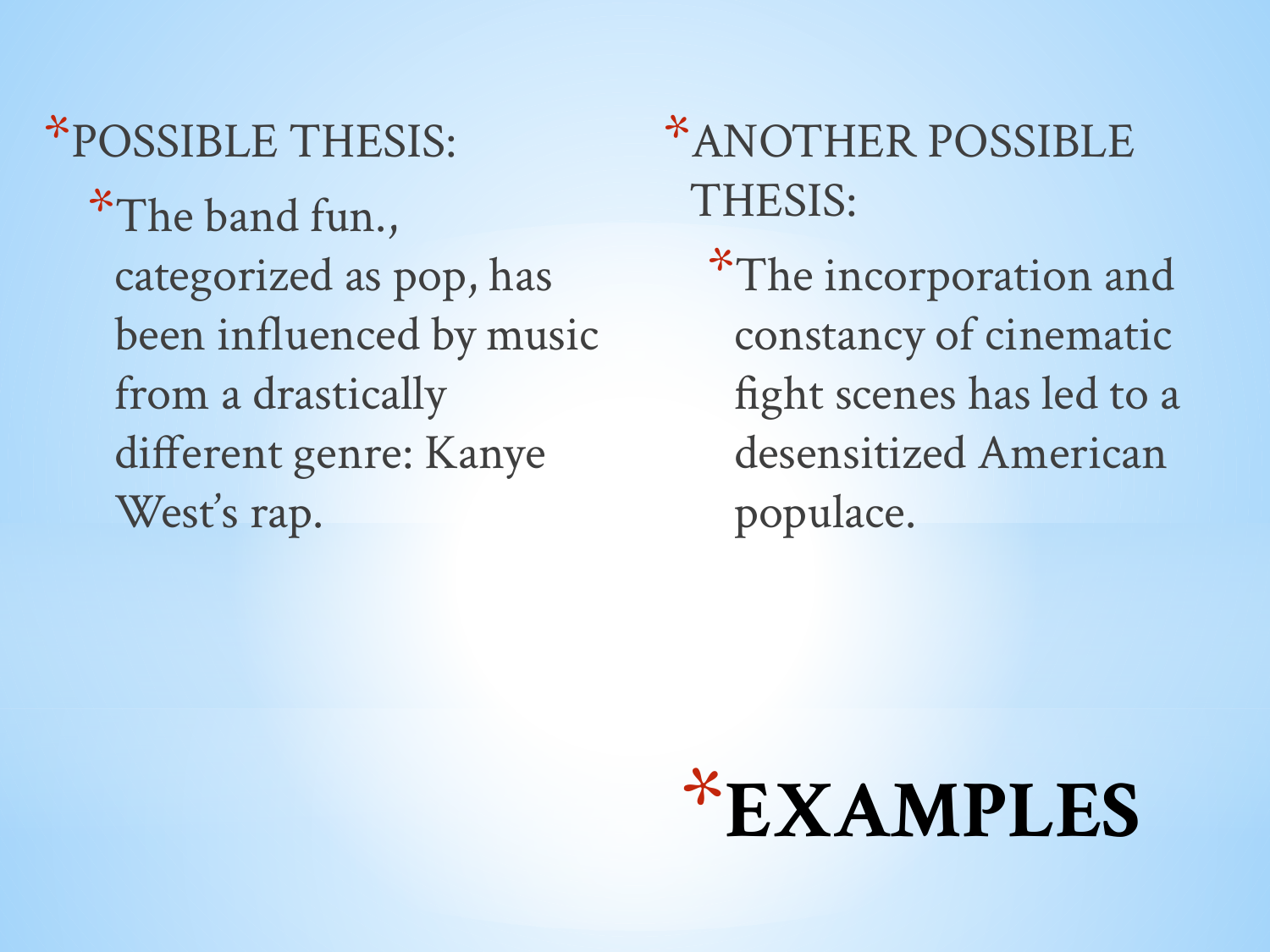

POSSIBLE THESIS:
The band fun., categorized as pop, has been influenced by music from a drastically different genre: Kanye West’s rap.
ANOTHER POSSIBLE THESIS:
The incorporation and constancy of cinematic fight scenes has led to a desensitized American populace.
# EXAMPLES